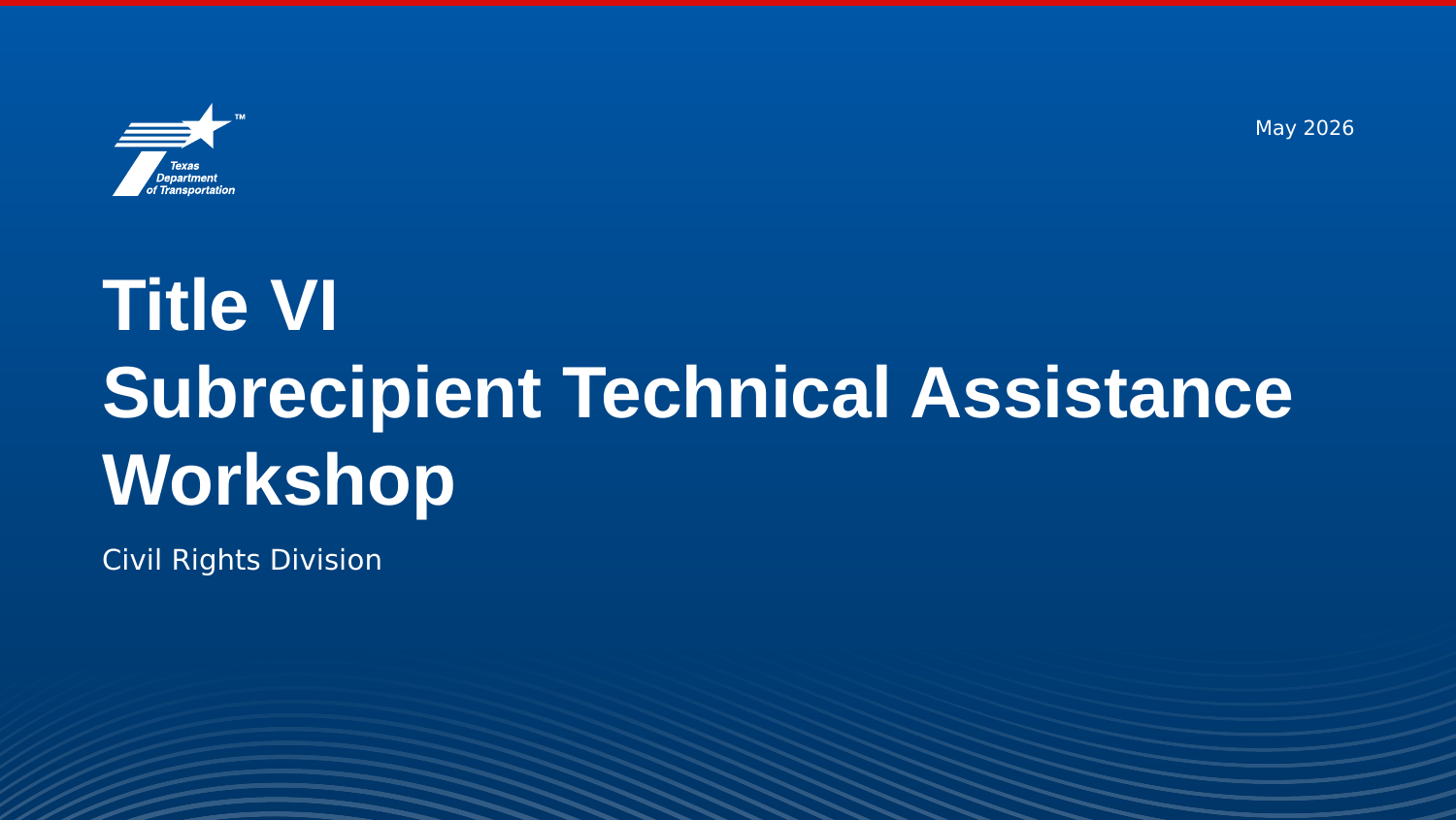

# Title VI Subrecipient Technical Assistance Workshop
Civil Rights Division